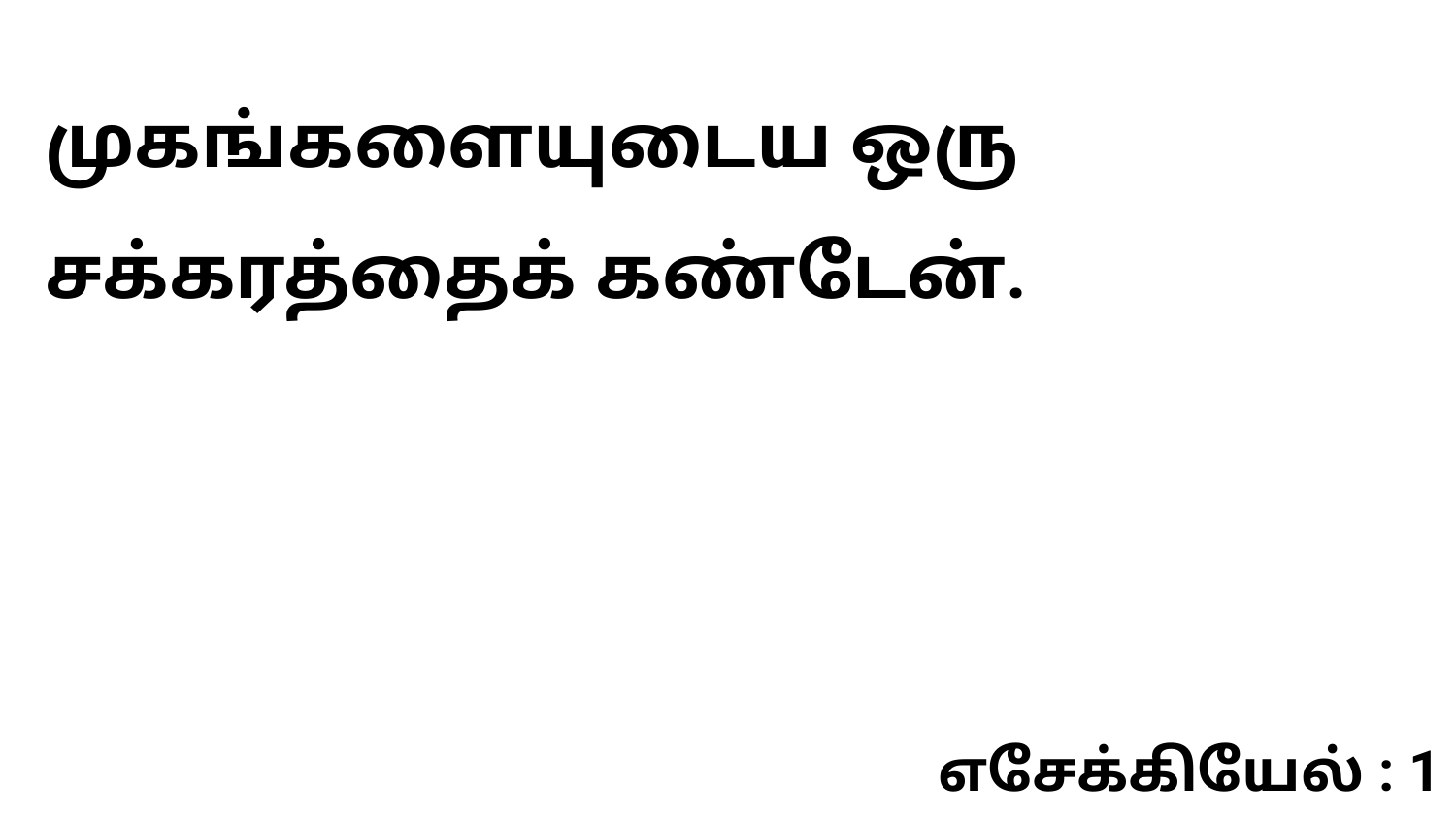

முகங்களையுடைய ஒரு சக்கரத்தைக் கண்டேன்.
எசேக்கியேல் : 1